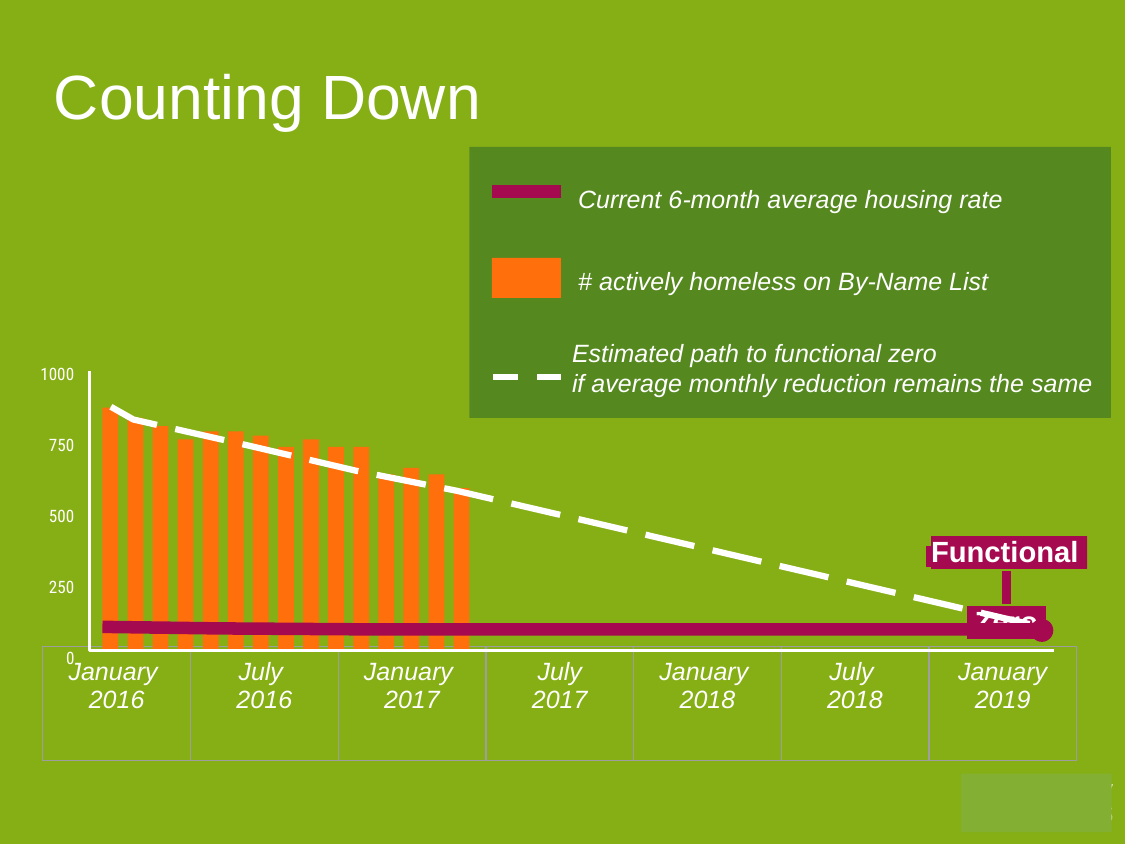

# Counting Down

Current 6-month average housing rate
# actively homeless on By-Name List

Estimated path to functional zero
if average monthly reduction remains the same
1000

750

500

250

0

 Functional.
 Zero.

| January 2016 | July 2016 | January 2017 | July 2017 | January 2018 | July 2018 | January 2019 |
| --- | --- | --- | --- | --- | --- | --- |